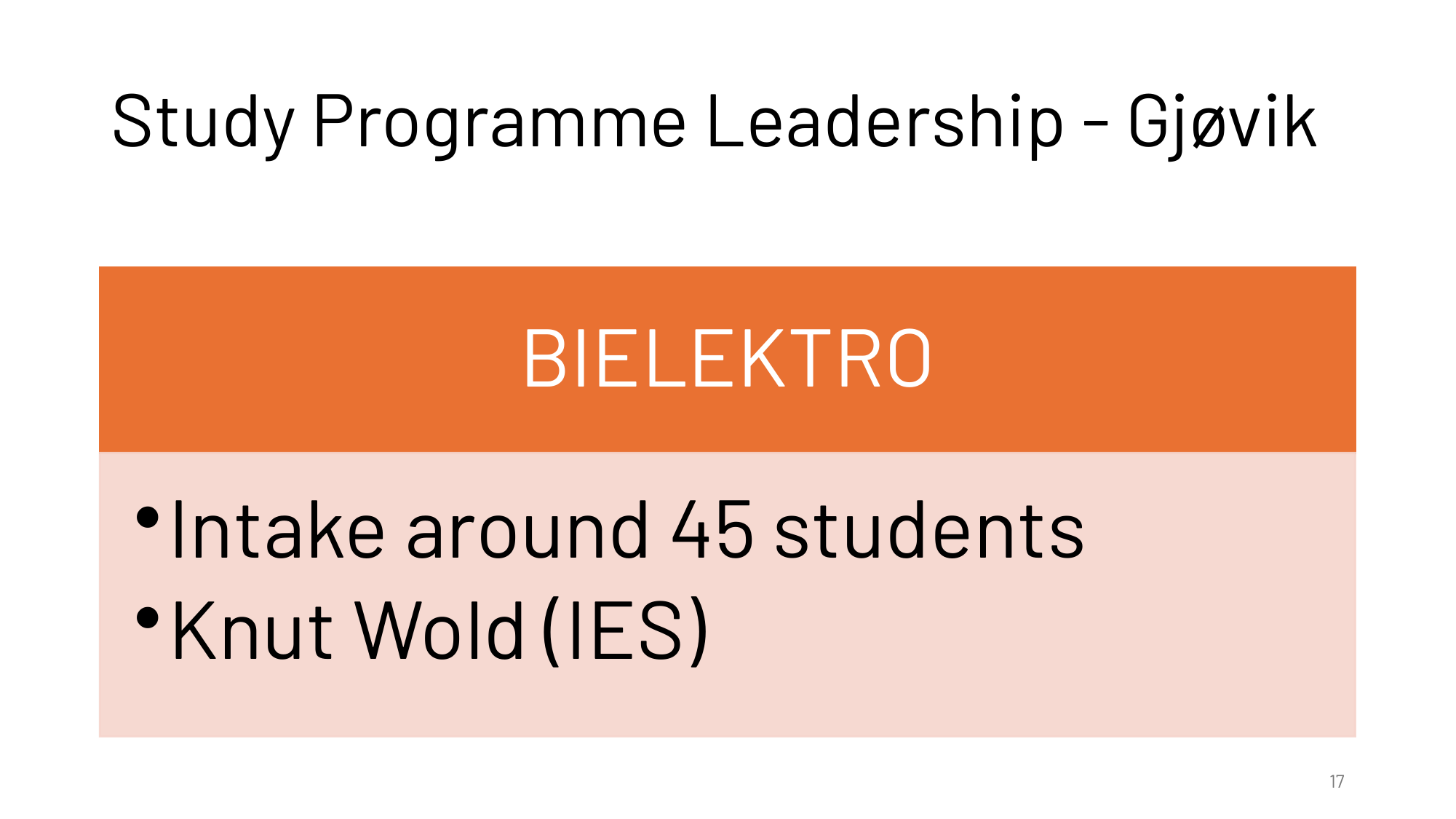

# Study Programme Leadership - Gjøvik
BIELEKTRO
Intake around 45 students
Knut Wold (IES)
17